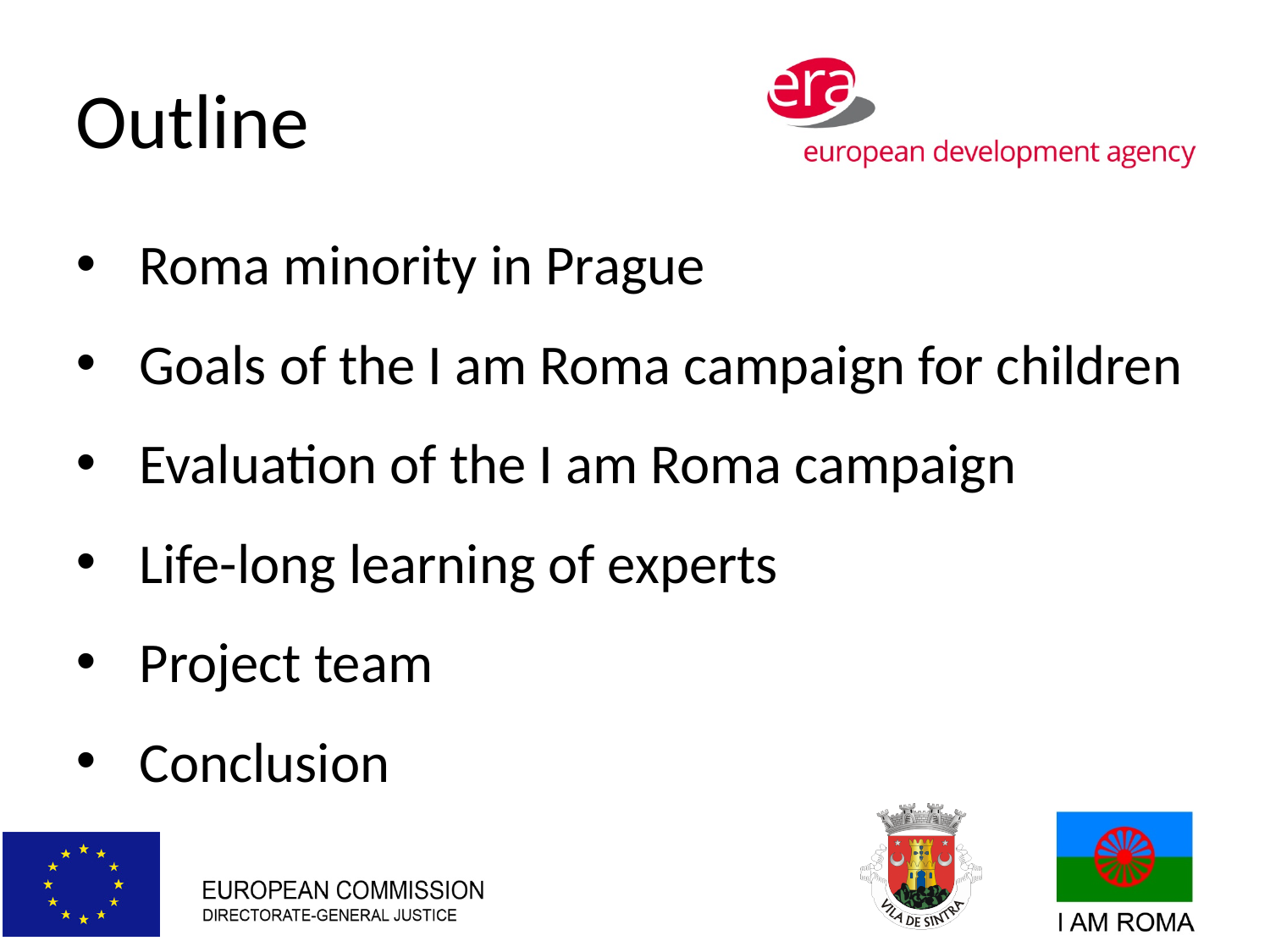

# Outline
Roma minority in Prague
Goals of the I am Roma campaign for children
Evaluation of the I am Roma campaign
Life-long learning of experts
Project team
Conclusion